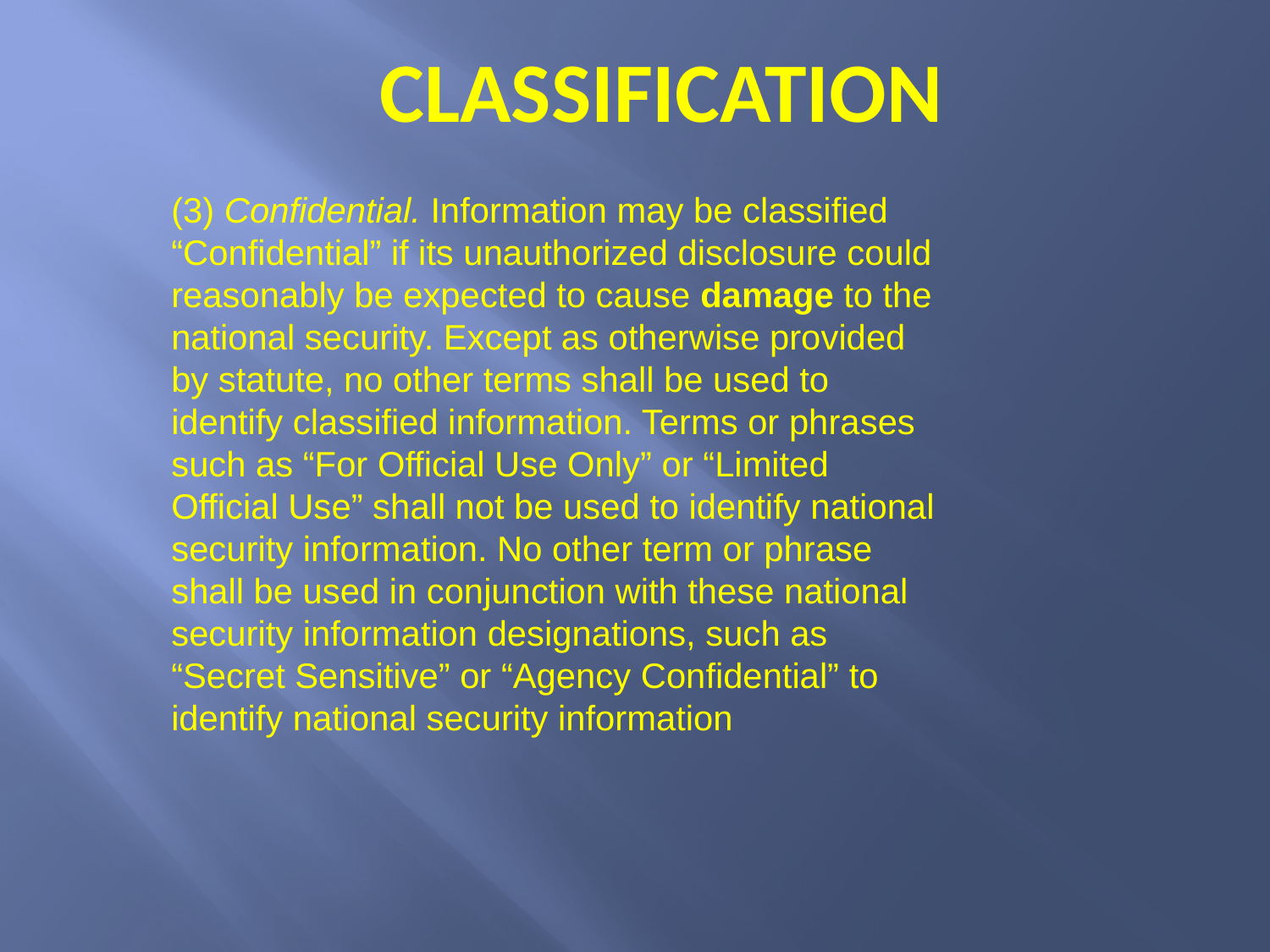

# classification
(3) Confidential. Information may be classified “Confidential” if its unauthorized disclosure could reasonably be expected to cause damage to the national security. Except as otherwise provided by statute, no other terms shall be used to identify classified information. Terms or phrases such as “For Official Use Only” or “Limited Official Use” shall not be used to identify national security information. No other term or phrase shall be used in conjunction with these national security information designations, such as “Secret Sensitive” or “Agency Confidential” to identify national security information